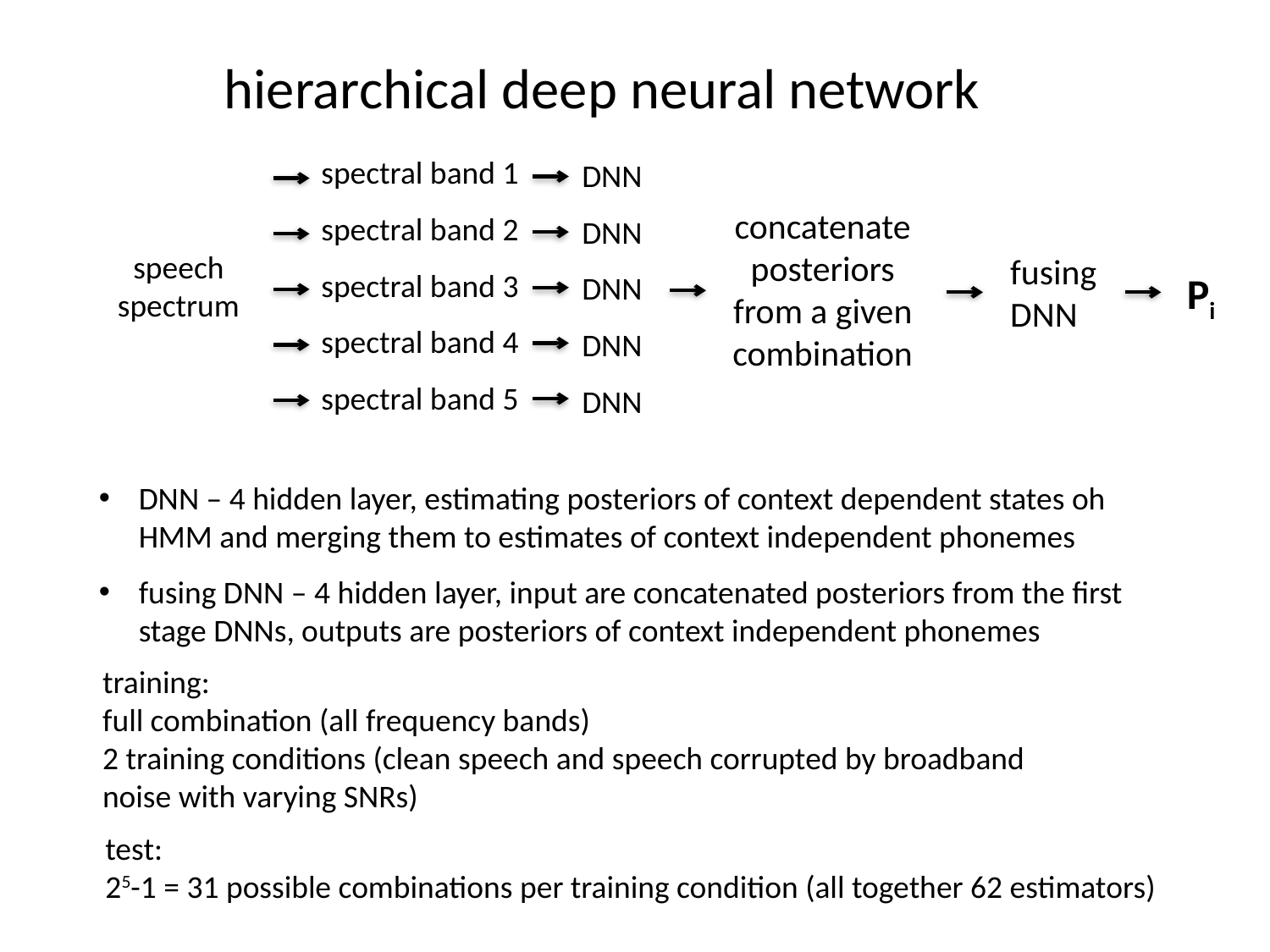

# hierarchical deep neural network
spectral band 1
DNN
DNN
DNN
DNN
DNN
concatenate
posteriors from a given combination
spectral band 2
speech
spectrum
fusing
DNN
spectral band 3
Pi
spectral band 4
spectral band 5
DNN – 4 hidden layer, estimating posteriors of context dependent states oh HMM and merging them to estimates of context independent phonemes
fusing DNN – 4 hidden layer, input are concatenated posteriors from the first stage DNNs, outputs are posteriors of context independent phonemes
training:
full combination (all frequency bands)
2 training conditions (clean speech and speech corrupted by broadband noise with varying SNRs)
test:
25-1 = 31 possible combinations per training condition (all together 62 estimators)